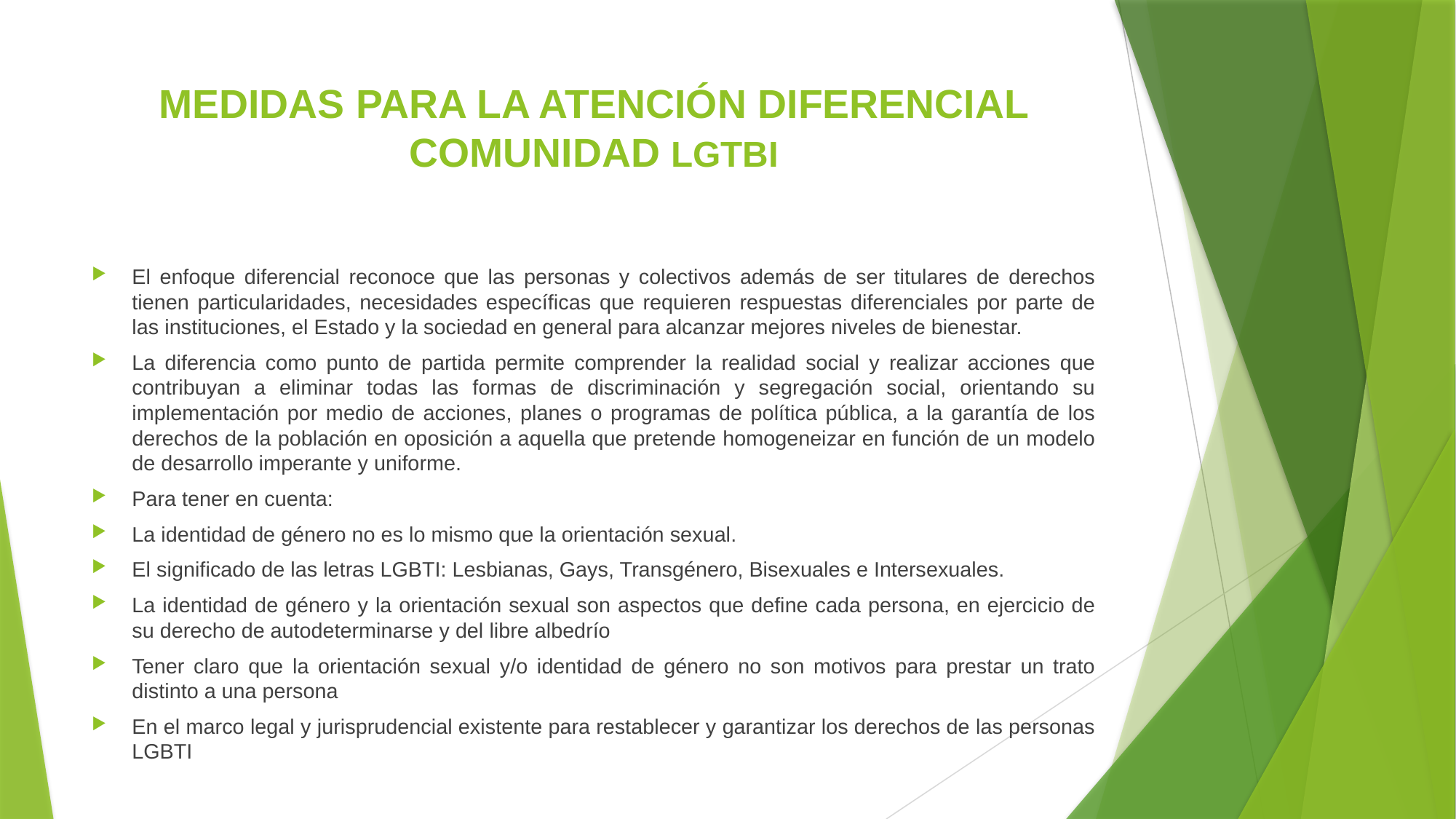

# MEDIDAS PARA LA ATENCIÓN DIFERENCIAL COMUNIDAD LGTBI
El enfoque diferencial reconoce que las personas y colectivos además de ser titulares de derechos tienen particularidades, necesidades específicas que requieren respuestas diferenciales por parte de las instituciones, el Estado y la sociedad en general para alcanzar mejores niveles de bienestar.
La diferencia como punto de partida permite comprender la realidad social y realizar acciones que contribuyan a eliminar todas las formas de discriminación y segregación social, orientando su implementación por medio de acciones, planes o programas de política pública, a la garantía de los derechos de la población en oposición a aquella que pretende homogeneizar en función de un modelo de desarrollo imperante y uniforme.
Para tener en cuenta:
La identidad de género no es lo mismo que la orientación sexual.
El significado de las letras LGBTI: Lesbianas, Gays, Transgénero, Bisexuales e Intersexuales.
La identidad de género y la orientación sexual son aspectos que define cada persona, en ejercicio de su derecho de autodeterminarse y del libre albedrío
Tener claro que la orientación sexual y/o identidad de género no son motivos para prestar un trato distinto a una persona
En el marco legal y jurisprudencial existente para restablecer y garantizar los derechos de las personas LGBTI